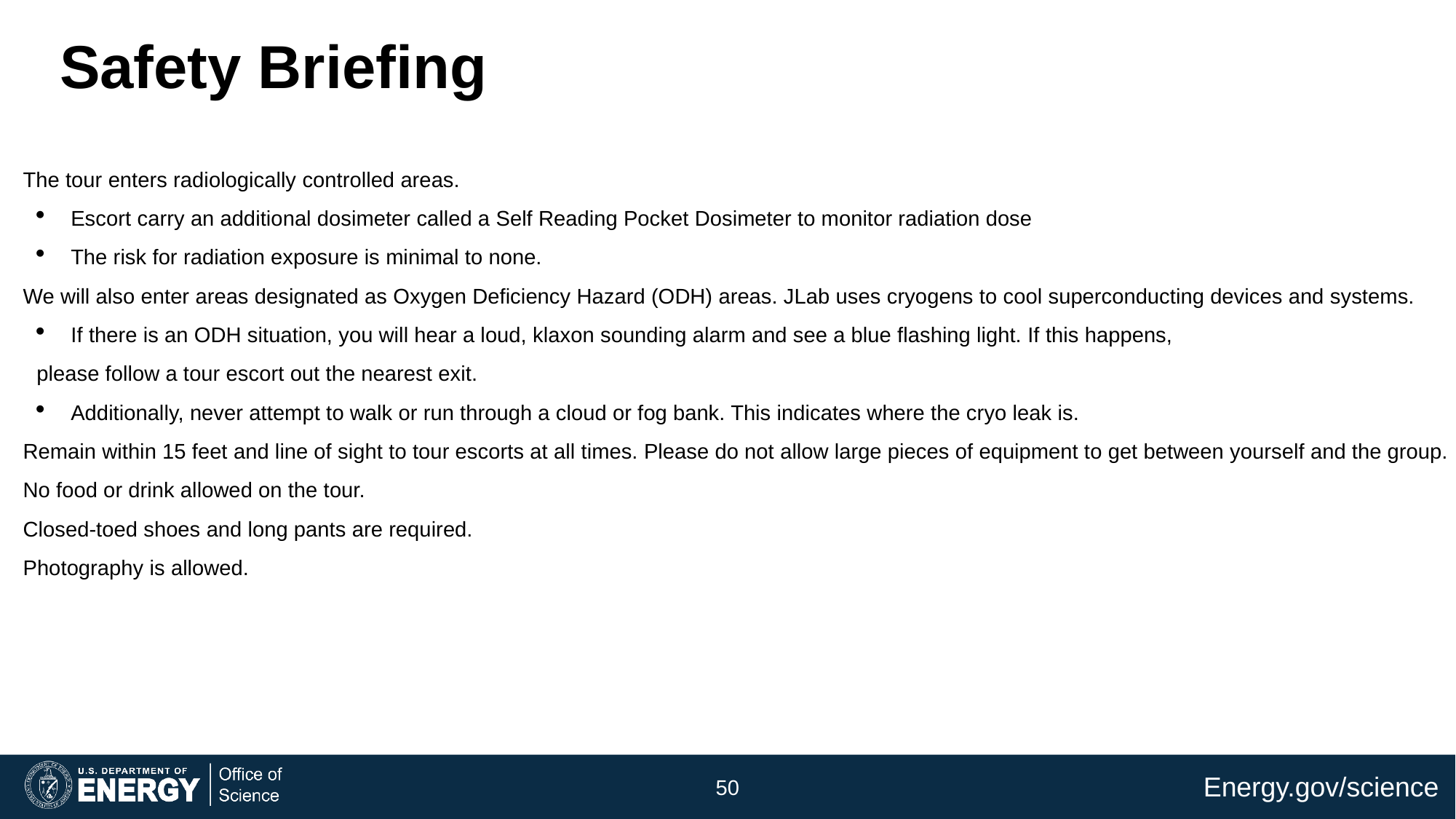

# Safety Briefing
The tour enters radiologically controlled areas.
Escort carry an additional dosimeter called a Self Reading Pocket Dosimeter to monitor radiation dose
The risk for radiation exposure is minimal to none.
We will also enter areas designated as Oxygen Deficiency Hazard (ODH) areas. JLab uses cryogens to cool superconducting devices and systems.
If there is an ODH situation, you will hear a loud, klaxon sounding alarm and see a blue flashing light. If this happens,
please follow a tour escort out the nearest exit.
Additionally, never attempt to walk or run through a cloud or fog bank. This indicates where the cryo leak is.
Remain within 15 feet and line of sight to tour escorts at all times. Please do not allow large pieces of equipment to get between yourself and the group.
No food or drink allowed on the tour.
Closed-toed shoes and long pants are required.
Photography is allowed.
50